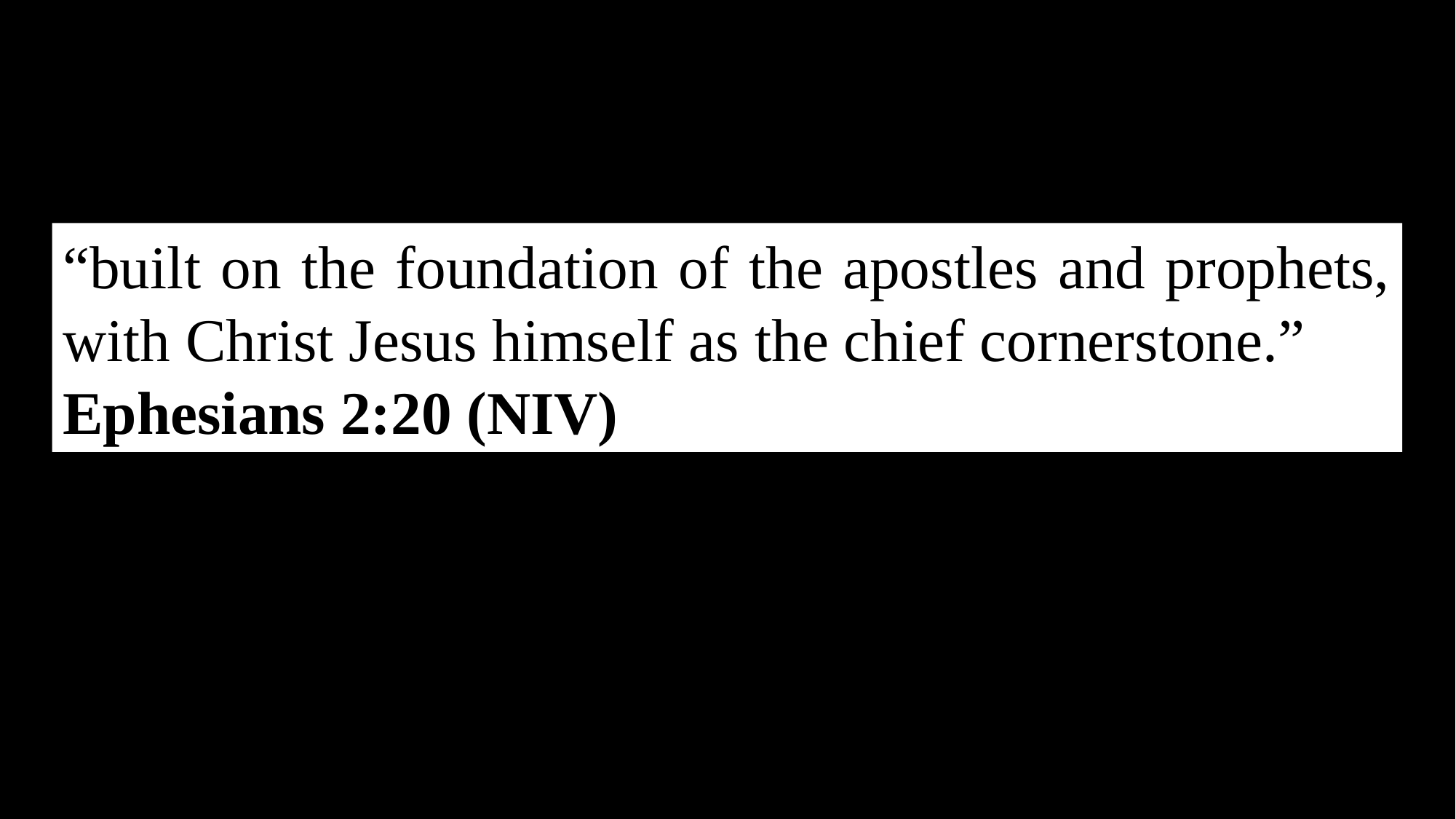

“built on the foundation of the apostles and prophets, with Christ Jesus himself as the chief cornerstone.”
Ephesians 2:20 (NIV)